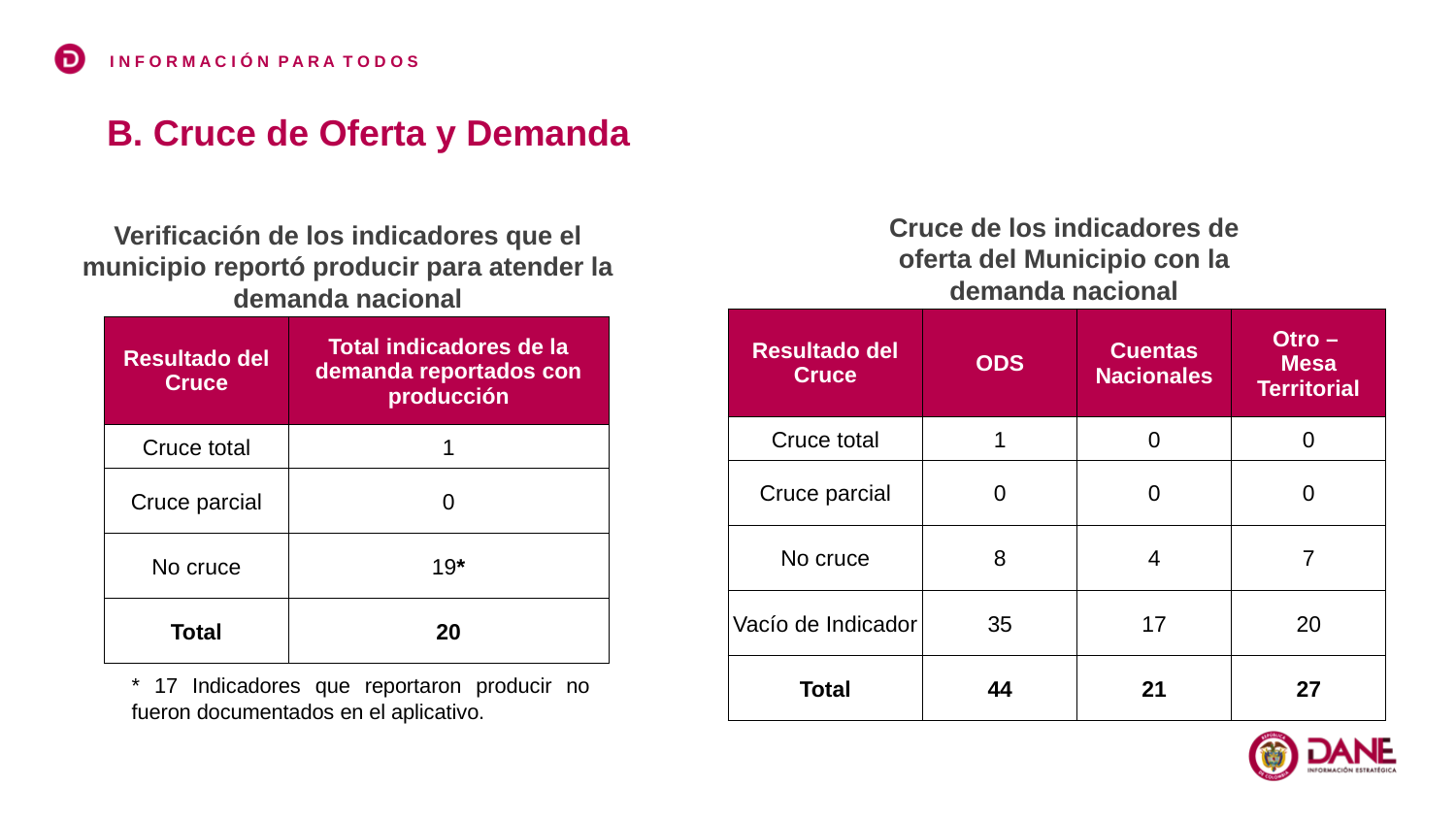

B. Cruce de Oferta y Demanda
Cruce de los indicadores de oferta del Municipio con la demanda nacional
Verificación de los indicadores que el municipio reportó producir para atender la demanda nacional
| Resultado del Cruce | ODS | Cuentas Nacionales | Otro – Mesa Territorial |
| --- | --- | --- | --- |
| Cruce total | 1 | 0 | 0 |
| Cruce parcial | 0 | 0 | 0 |
| No cruce | 8 | 4 | 7 |
| Vacío de Indicador | 35 | 17 | 20 |
| Total | 44 | 21 | 27 |
| Resultado del Cruce | Total indicadores de la demanda reportados con producción |
| --- | --- |
| Cruce total | 1 |
| Cruce parcial | 0 |
| No cruce | 19\* |
| Total | 20 |
* 17 Indicadores que reportaron producir no fueron documentados en el aplicativo.